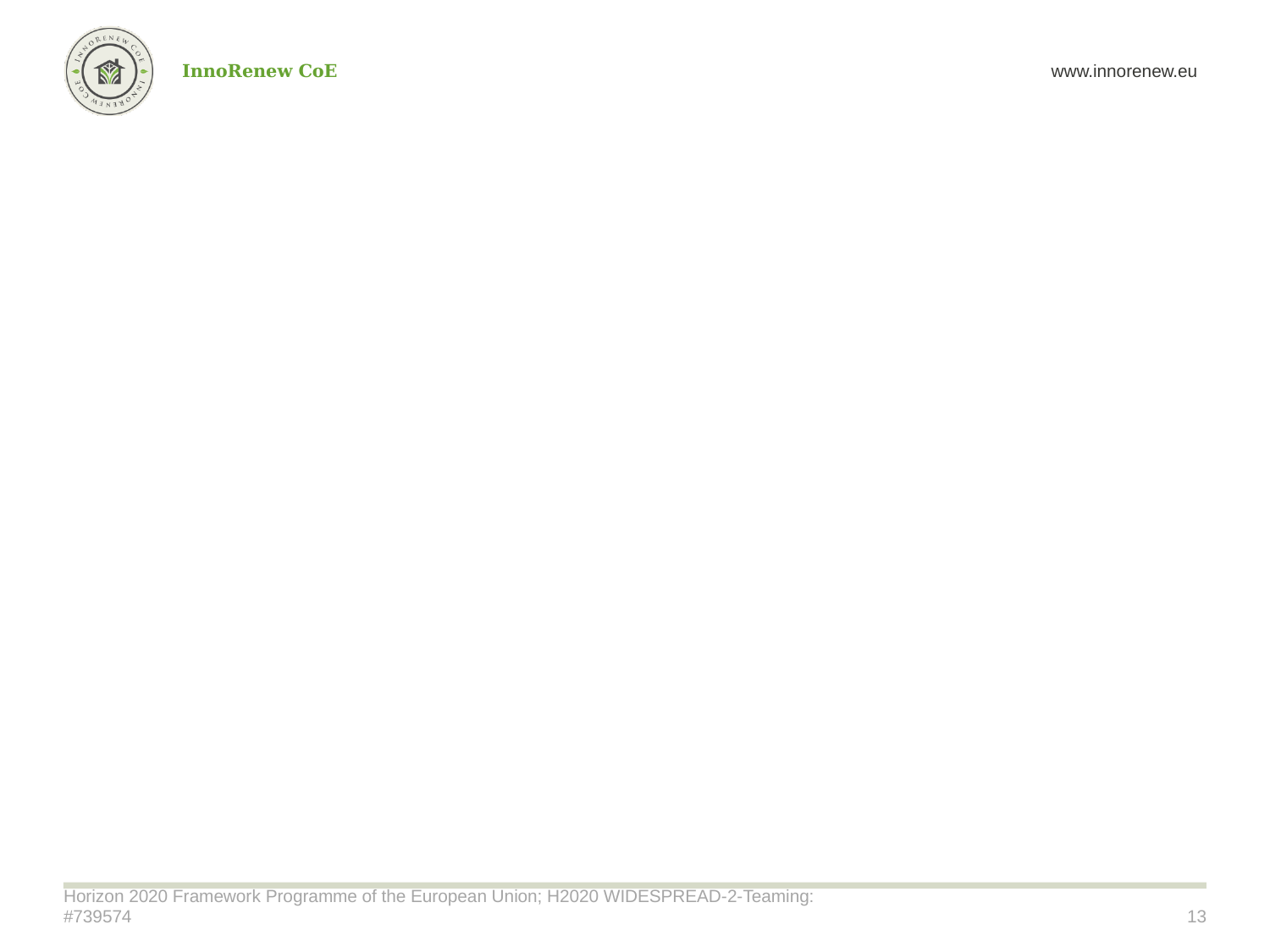

Horizon 2020 Framework Programme of the European Union; H2020 WIDESPREAD-2-Teaming: #739574
13